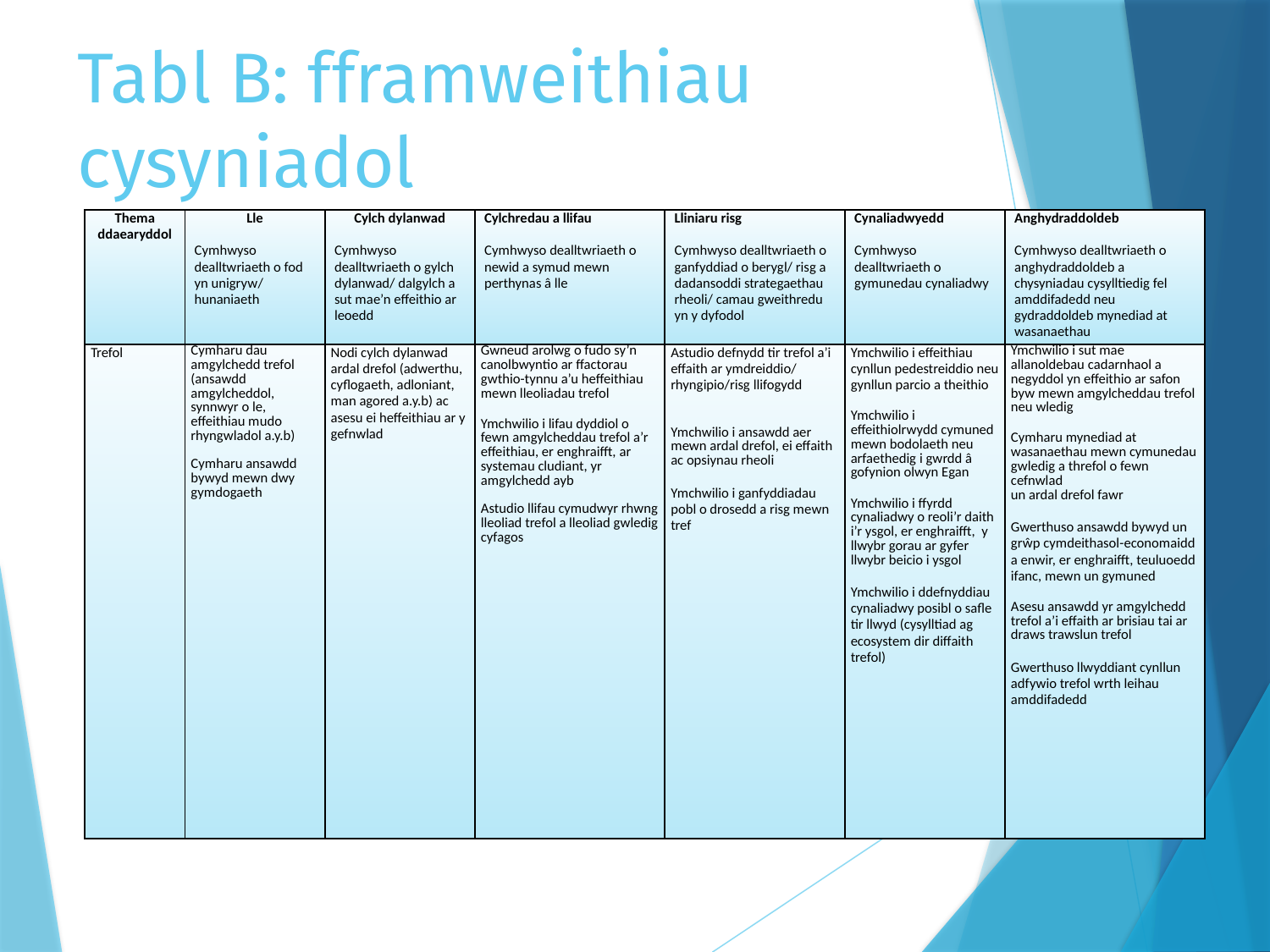

# Tabl B: fframweithiau cysyniadol
| Thema ddaearyddol | Lle   Cymhwyso dealltwriaeth o fod yn unigryw/ hunaniaeth | Cylch dylanwad   Cymhwyso dealltwriaeth o gylch dylanwad/ dalgylch a sut mae’n effeithio ar leoedd | Cylchredau a llifau   Cymhwyso dealltwriaeth o newid a symud mewn perthynas â lle | Lliniaru risg   Cymhwyso dealltwriaeth o ganfyddiad o berygl/ risg a dadansoddi strategaethau rheoli/ camau gweithredu yn y dyfodol | Cynaliadwyedd   Cymhwyso dealltwriaeth o gymunedau cynaliadwy | Anghydraddoldeb   Cymhwyso dealltwriaeth o anghydraddoldeb a chysyniadau cysylltiedig fel amddifadedd neu gydraddoldeb mynediad at wasanaethau |
| --- | --- | --- | --- | --- | --- | --- |
| Trefol | Cymharu dau amgylchedd trefol (ansawdd amgylcheddol, synnwyr o le, effeithiau mudo rhyngwladol a.y.b)   Cymharu ansawdd bywyd mewn dwy gymdogaeth | Nodi cylch dylanwad ardal drefol (adwerthu, cyflogaeth, adloniant, man agored a.y.b) ac asesu ei heffeithiau ar y gefnwlad | Gwneud arolwg o fudo sy’n canolbwyntio ar ffactorau gwthio-tynnu a’u heffeithiau mewn lleoliadau trefol   Ymchwilio i lifau dyddiol o fewn amgylcheddau trefol a’r effeithiau, er enghraifft, ar systemau cludiant, yr amgylchedd ayb Astudio llifau cymudwyr rhwng lleoliad trefol a lleoliad gwledig cyfagos | Astudio defnydd tir trefol a’i effaith ar ymdreiddio/ rhyngipio/risg llifogydd   Ymchwilio i ansawdd aer mewn ardal drefol, ei effaith ac opsiynau rheoli   Ymchwilio i ganfyddiadau pobl o drosedd a risg mewn tref | Ymchwilio i effeithiau cynllun pedestreiddio neu gynllun parcio a theithio Ymchwilio i effeithiolrwydd cymuned mewn bodolaeth neu arfaethedig i gwrdd â gofynion olwyn Egan   Ymchwilio i ffyrdd cynaliadwy o reoli’r daith i’r ysgol, er enghraifft, y llwybr gorau ar gyfer llwybr beicio i ysgol   Ymchwilio i ddefnyddiau cynaliadwy posibl o safle tir llwyd (cysylltiad ag ecosystem dir diffaith trefol) | Ymchwilio i sut mae allanoldebau cadarnhaol a negyddol yn effeithio ar safon byw mewn amgylcheddau trefol neu wledig   Cymharu mynediad at wasanaethau mewn cymunedau gwledig a threfol o fewn cefnwlad un ardal drefol fawr   Gwerthuso ansawdd bywyd un grŵp cymdeithasol-economaidd a enwir, er enghraifft, teuluoedd ifanc, mewn un gymuned   Asesu ansawdd yr amgylchedd trefol a’i effaith ar brisiau tai ar draws trawslun trefol   Gwerthuso llwyddiant cynllun adfywio trefol wrth leihau amddifadedd |